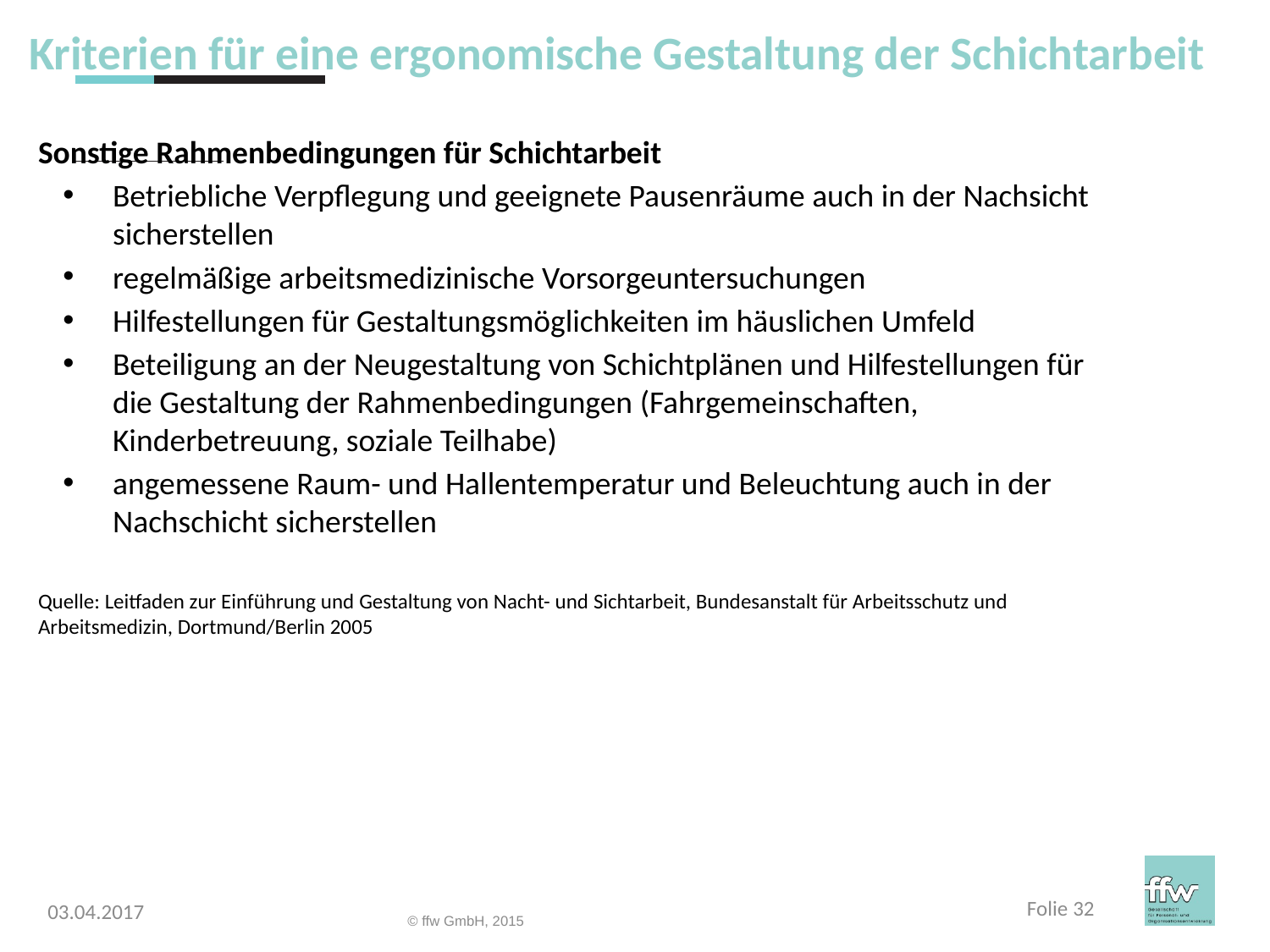

# Kriterien für eine ergonomische Gestaltung der Schichtarbeit
Sonstige Rahmenbedingungen für Schichtarbeit
Betriebliche Verpflegung und geeignete Pausenräume auch in der Nachsicht sicherstellen
regelmäßige arbeitsmedizinische Vorsorgeuntersuchungen
Hilfestellungen für Gestaltungsmöglichkeiten im häuslichen Umfeld
Beteiligung an der Neugestaltung von Schichtplänen und Hilfestellungen für die Gestaltung der Rahmenbedingungen (Fahrgemeinschaften, Kinderbetreuung, soziale Teilhabe)
angemessene Raum- und Hallentemperatur und Beleuchtung auch in der Nachschicht sicherstellen

Quelle: Leitfaden zur Einführung und Gestaltung von Nacht- und Sichtarbeit, Bundesanstalt für Arbeitsschutz und Arbeitsmedizin, Dortmund/Berlin 2005
 Folie 32
03.04.2017
© ffw GmbH, 2015